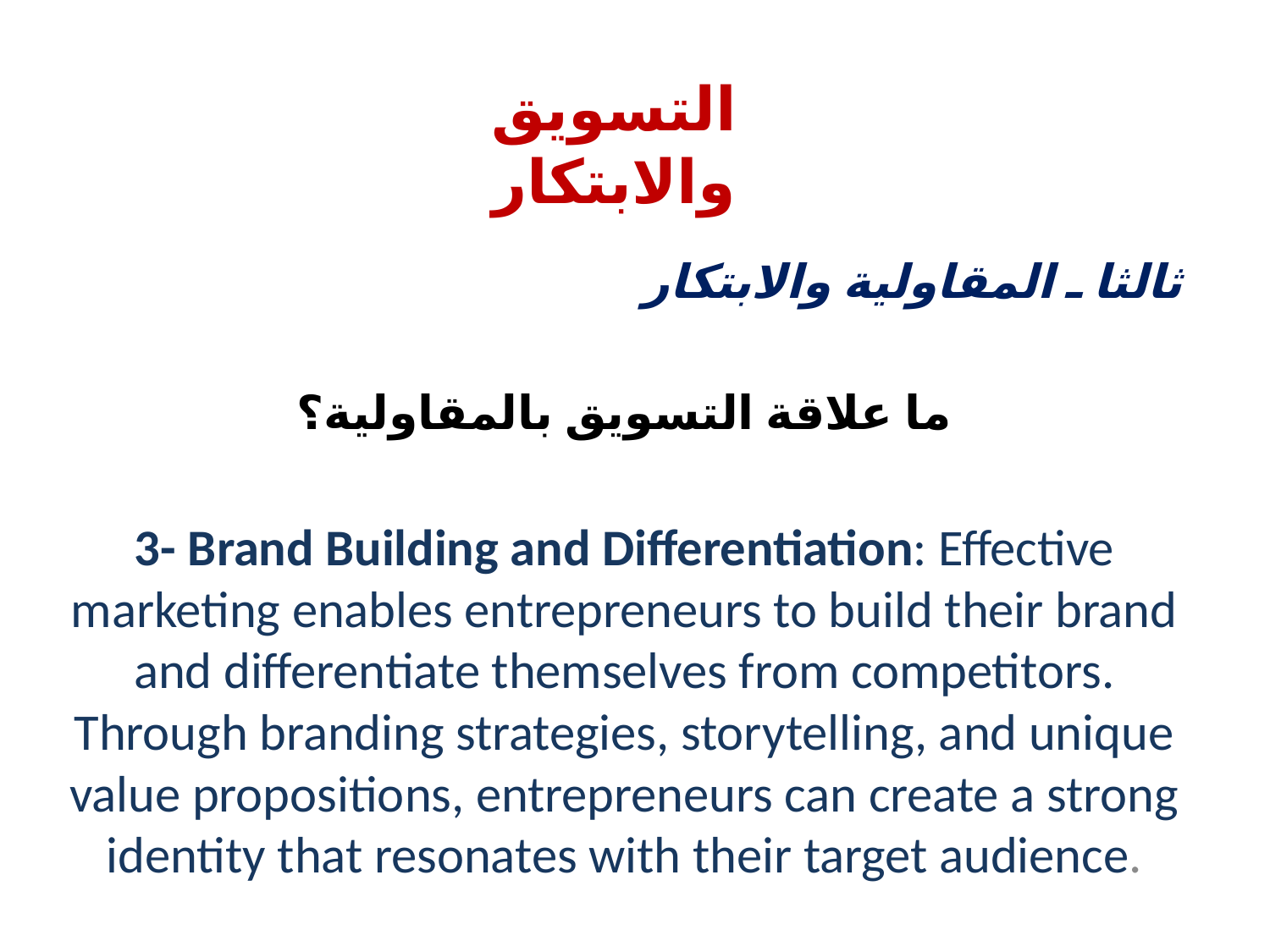

# التسويق والابتكار

ثالثا ـ المقاولية والابتكار

ما علاقة التسويق بالمقاولية؟

3- Brand Building and Differentiation: Effective marketing enables entrepreneurs to build their brand and differentiate themselves from competitors. Through branding strategies, storytelling, and unique value propositions, entrepreneurs can create a strong identity that resonates with their target audience.